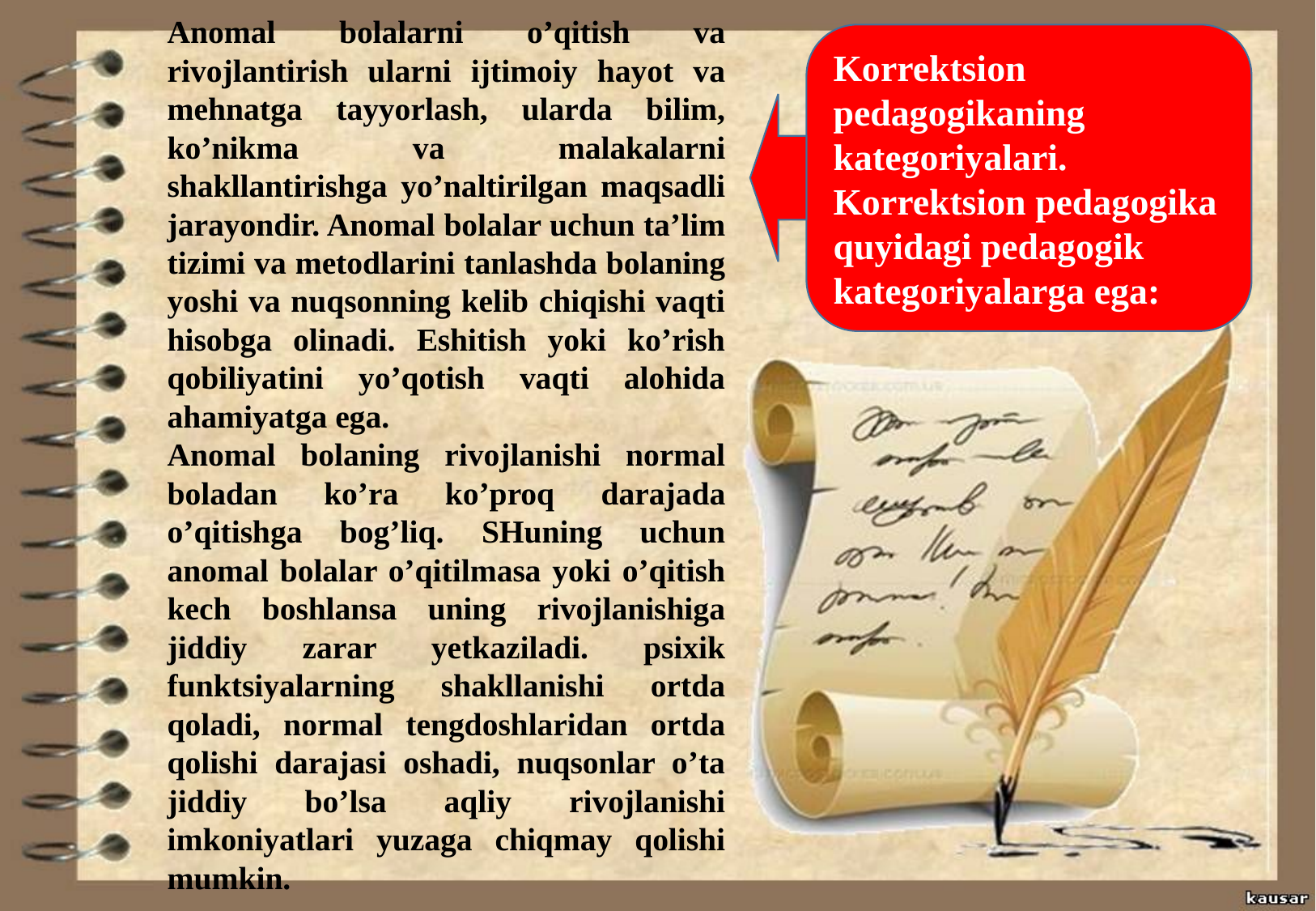

Anomal bolalarni o’qitish va rivojlantirish ularni ijtimoiy hayot va mehnatga tayyorlash, ularda bilim, ko’nikma va malakalarni shakllantirishga yo’naltirilgan maqsadli jarayondir. Anomal bolalar uchun ta’lim tizimi va metodlarini tanlashda bolaning yoshi va nuqsonning kelib chiqishi vaqti hisobga olinadi. Eshitish yoki ko’rish qobiliyatini yo’qotish vaqti alohida ahamiyatga ega.
Anomal bolaning rivojlanishi normal boladan ko’ra ko’proq darajada o’qitishga bog’liq. SHuning uchun anomal bolalar o’qitilmasa yoki o’qitish kech boshlansa uning rivojlanishiga jiddiy zarar yetkaziladi. psixik funktsiyalarning shakllanishi ortda qoladi, normal tengdoshlaridan ortda qolishi darajasi oshadi, nuqsonlar o’ta jiddiy bo’lsa aqliy rivojlanishi imkoniyatlari yuzaga chiqmay qolishi mumkin.
Korrektsion pedagogikaning kategoriyalari. Korrektsion pedagogika quyidagi pedagogik kategoriyalarga ega: